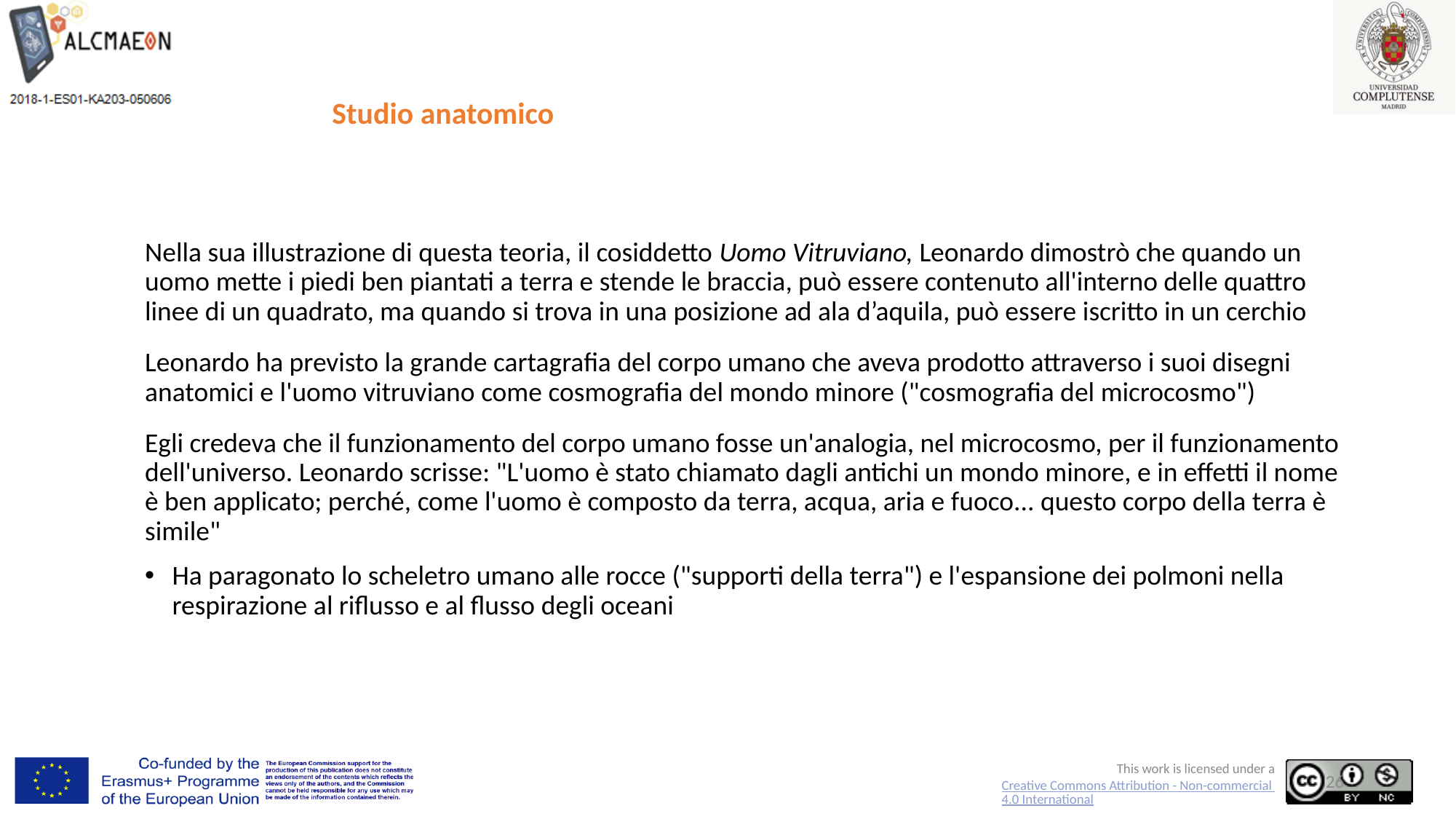

# Studio anatomico

Nella sua illustrazione di questa teoria, il cosiddetto Uomo Vitruviano, Leonardo dimostrò che quando un uomo mette i piedi ben piantati a terra e stende le braccia, può essere contenuto all'interno delle quattro linee di un quadrato, ma quando si trova in una posizione ad ala d’aquila, può essere iscritto in un cerchio
Leonardo ha previsto la grande cartagrafia del corpo umano che aveva prodotto attraverso i suoi disegni anatomici e l'uomo vitruviano come cosmografia del mondo minore ("cosmografia del microcosmo")
Egli credeva che il funzionamento del corpo umano fosse un'analogia, nel microcosmo, per il funzionamento dell'universo. Leonardo scrisse: "L'uomo è stato chiamato dagli antichi un mondo minore, e in effetti il nome è ben applicato; perché, come l'uomo è composto da terra, acqua, aria e fuoco... questo corpo della terra è simile"
Ha paragonato lo scheletro umano alle rocce ("supporti della terra") e l'espansione dei polmoni nella respirazione al riflusso e al flusso degli oceani
26